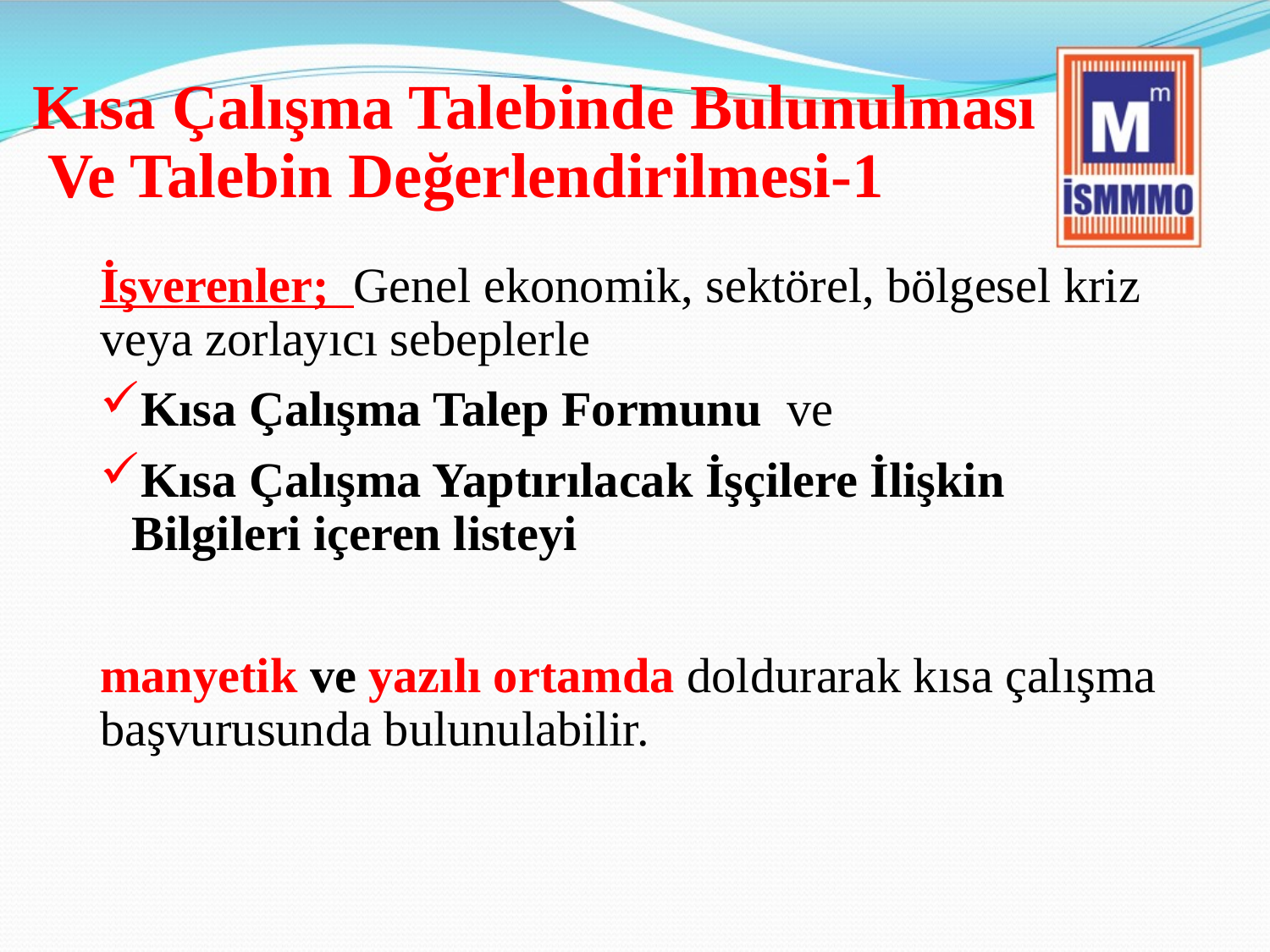

# Kısa Çalışma Talebinde Bulunulması Ve Talebin Değerlendirilmesi-1
İşverenler;  Genel ekonomik, sektörel, bölgesel kriz veya zorlayıcı sebeplerle
Kısa Çalışma Talep Formunu  ve
Kısa Çalışma Yaptırılacak İşçilere İlişkin Bilgileri içeren listeyi

manyetik ve yazılı ortamda doldurarak kısa çalışma başvurusunda bulunulabilir.